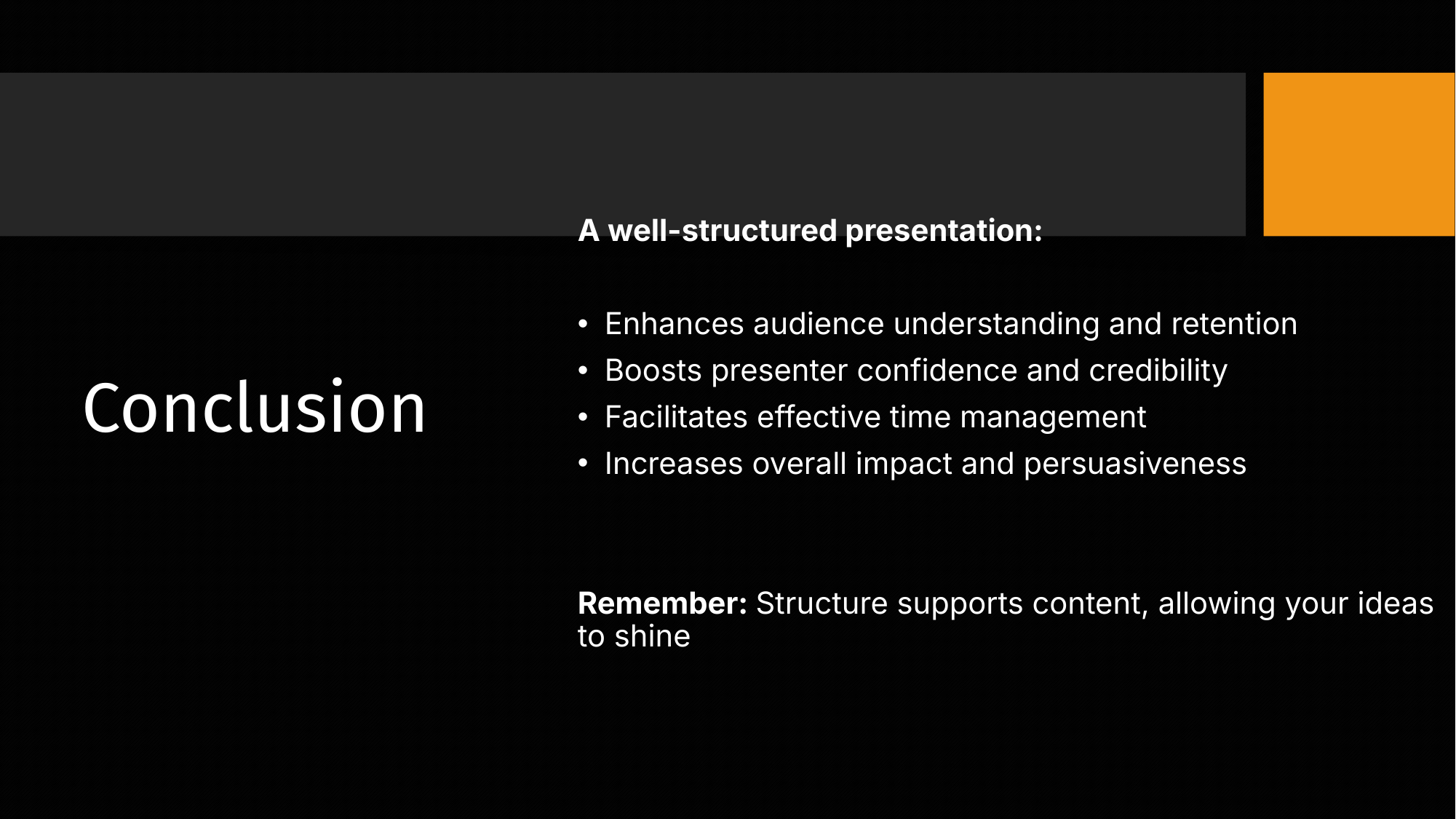

# Conclusion

A well-structured presentation:

Enhances audience understanding and retention
Boosts presenter confidence and credibility
Facilitates effective time management
Increases overall impact and persuasiveness

Remember: Structure supports content, allowing your ideas to shine